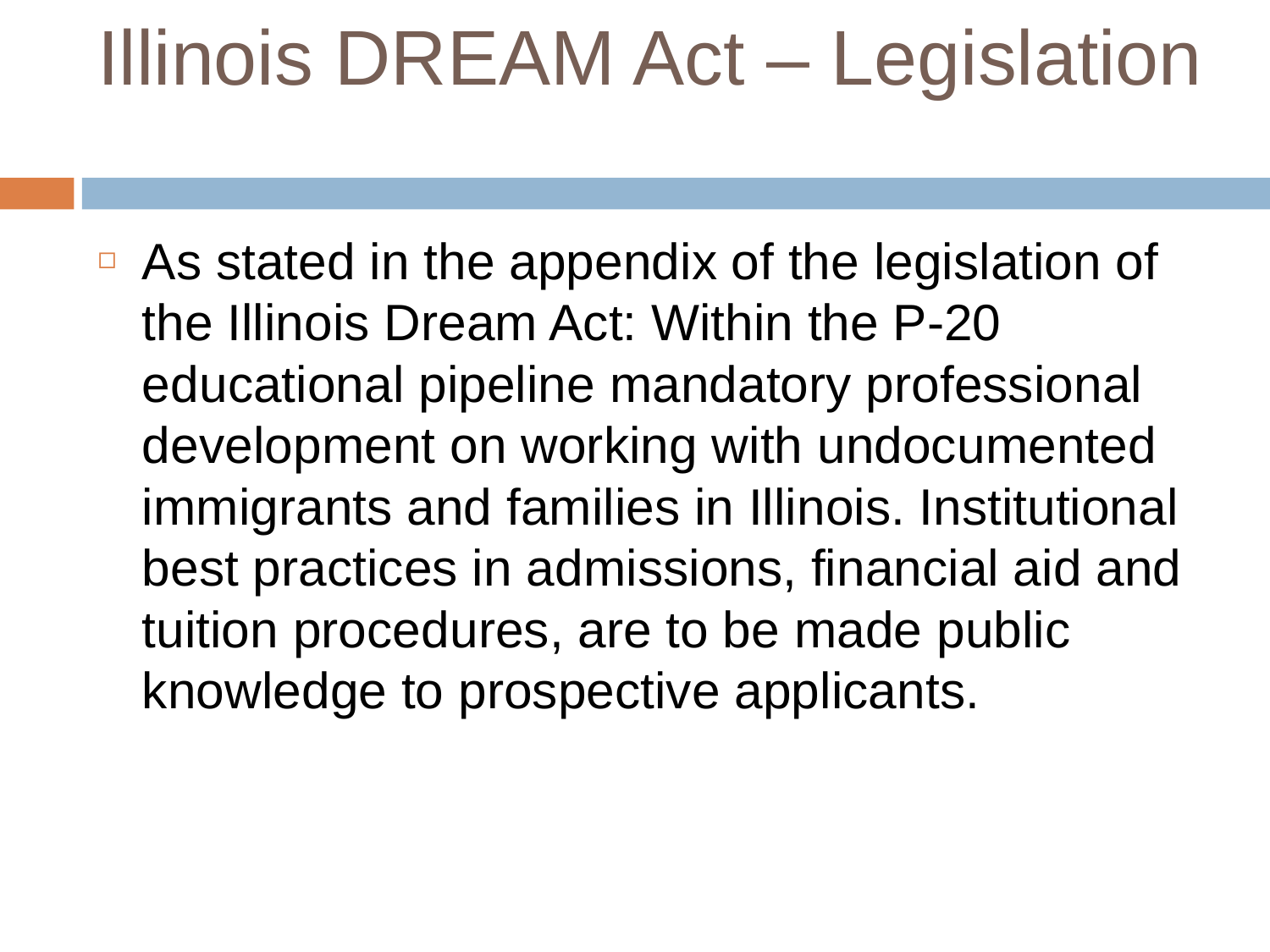

# Illinois DREAM Act – Legislation
As stated in the appendix of the legislation of the Illinois Dream Act: Within the P-20 educational pipeline mandatory professional development on working with undocumented immigrants and families in Illinois. Institutional best practices in admissions, financial aid and tuition procedures, are to be made public knowledge to prospective applicants.